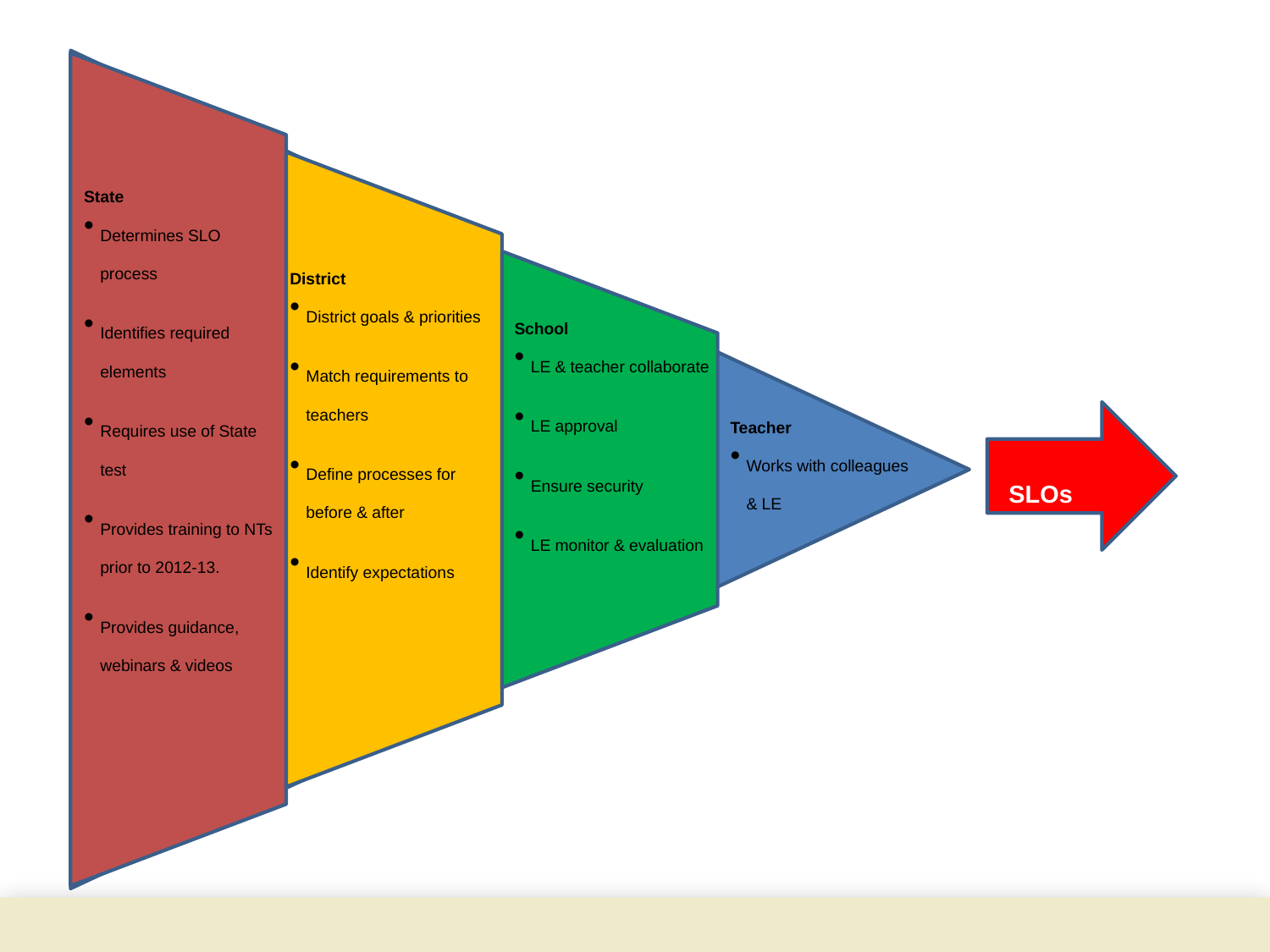

State
Determines SLO process
Identifies required elements
Requires use of State test
Provides training to NTs prior to 2012-13.
Provides guidance, webinars & videos
District
District goals & priorities
Match requirements to teachers
Define processes for before & after
Identify expectations
School
LE & teacher collaborate
LE approval
Ensure security
LE monitor & evaluation

Teacher
Works with colleagues & LE

SLOs